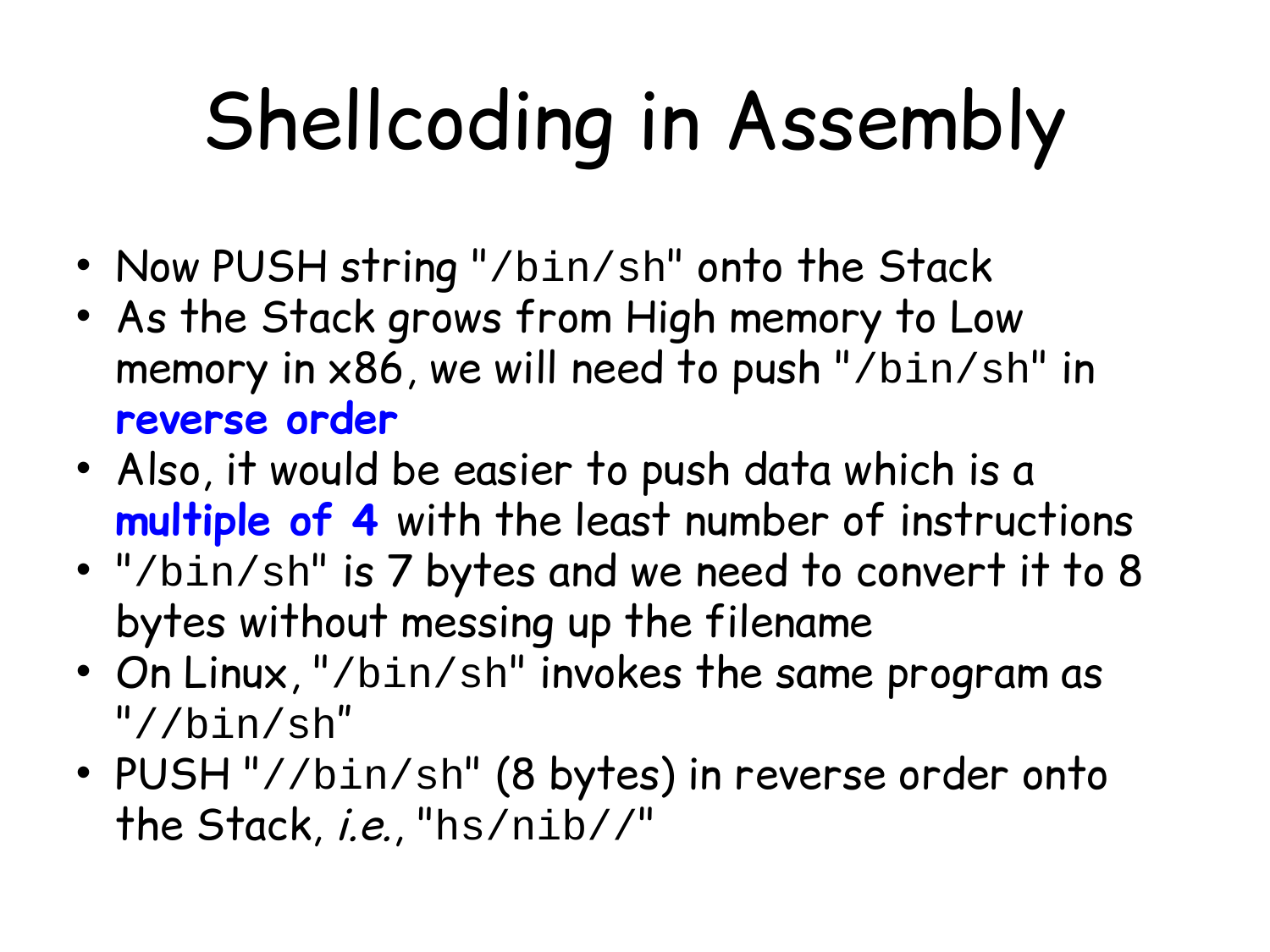

# Shellcoding in Assembly
Now PUSH string "/bin/sh" onto the Stack
As the Stack grows from High memory to Low memory in x86, we will need to push "/bin/sh" in reverse order
Also, it would be easier to push data which is a multiple of 4 with the least number of instructions
"/bin/sh" is 7 bytes and we need to convert it to 8 bytes without messing up the filename
On Linux, "/bin/sh" invokes the same program as "//bin/sh”
PUSH "//bin/sh" (8 bytes) in reverse order onto the Stack, i.e., "hs/nib//"